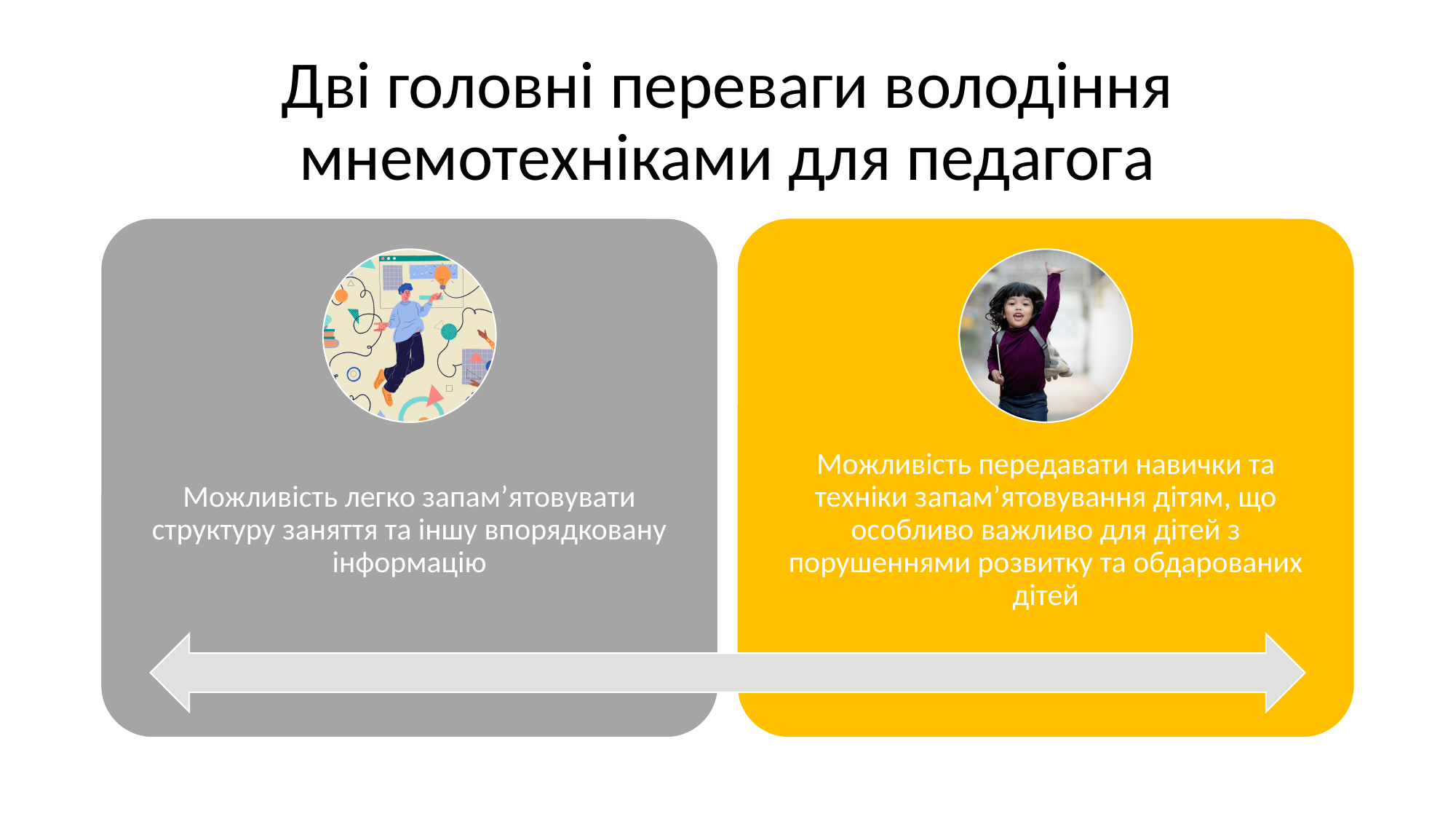

# Дві головні переваги володіння мнемотехніками для педагога
Можливість легко запам’ятовувати структуру заняття та іншу впорядковану інформацію
Можливість передавати навички та техніки запам’ятовування дітям, що особливо важливо для дітей з порушеннями розвитку та обдарованих дітей